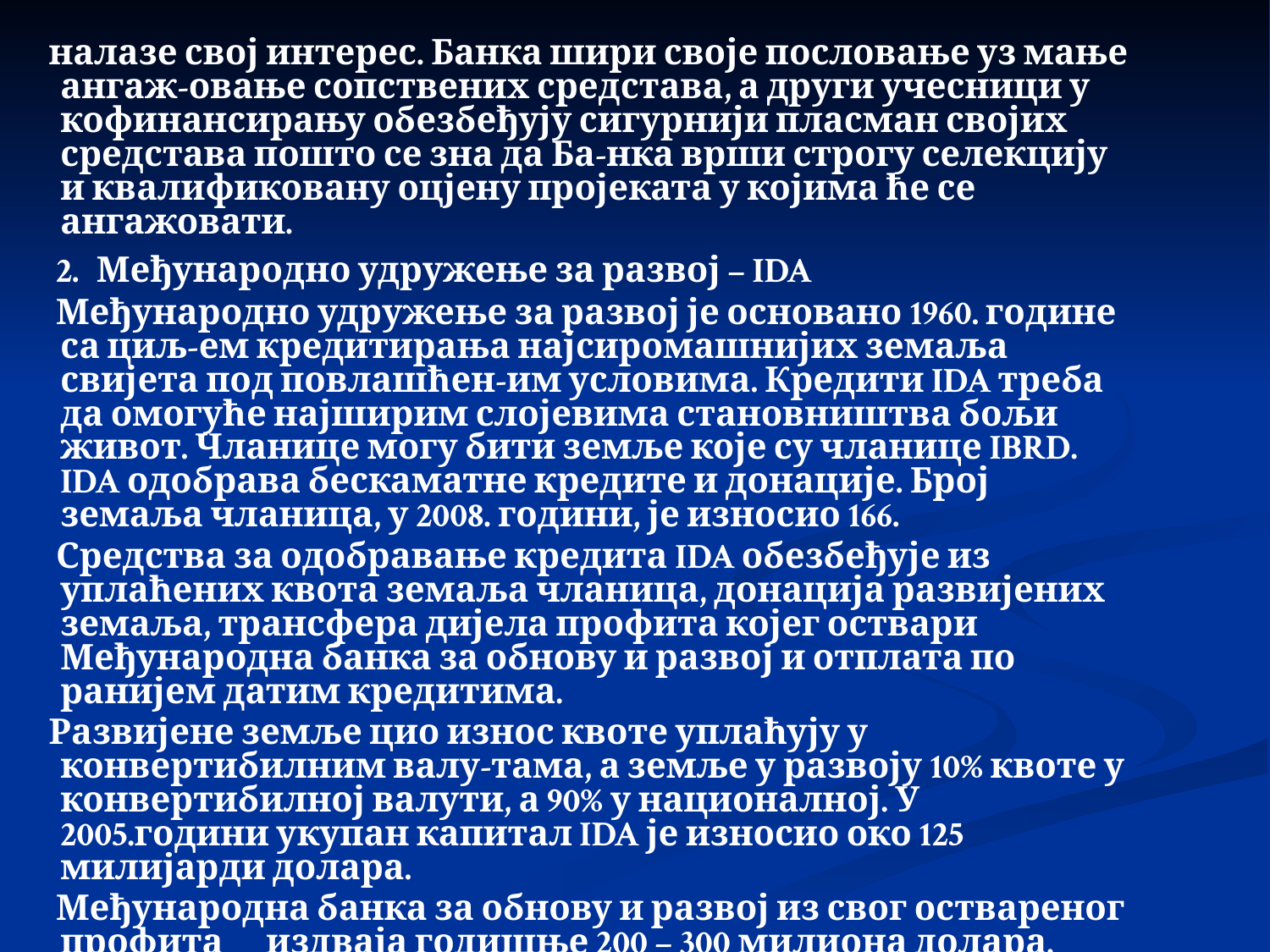

налазе свој интерес. Банка шири своје пословање уз мање ангаж-овање сопствених средстава, а други учесници у кофинансирању обезбеђују сигурнији пласман својих средстава пошто се зна да Ба-нка врши строгу селекцију и квалификовану оцјену пројеката у којима ће се ангажовати.
      2.  Међународно удружење за развој – IDA
      Међународно удружење за развој је основано 1960. године са циљ-ем кредитирања најсиромашнијих земаља свијета под повлашћен-им условима. Кредити IDA треба да омогуће најширим слојевима становништва бољи живот. Чланице могу бити земље које су чланице IBRD. IDA одобрава бескаматне кредите и донације. Број земаља чланица, у 2008. години, је износио 166.
      Средства за одобравање кредита IDA обезбеђује из уплаћених квота земаља чланица, донација развијених земаља, трансфера дијела профита којег оствари Међународна банка за обнову и развој и отплата по ранијем датим кредитима.
     Развијене земље цио износ квоте уплаћују у конвертибилним валу-тама, а земље у развоју 10% квоте у конвертибилној валути, а 90% у националној. У 2005.години укупан капитал IDA је износио око 125 милијарди долара.
      Међународна банка за обнову и развој из свог оствареног профита      издваја годишње 200 – 300 милиона долара.